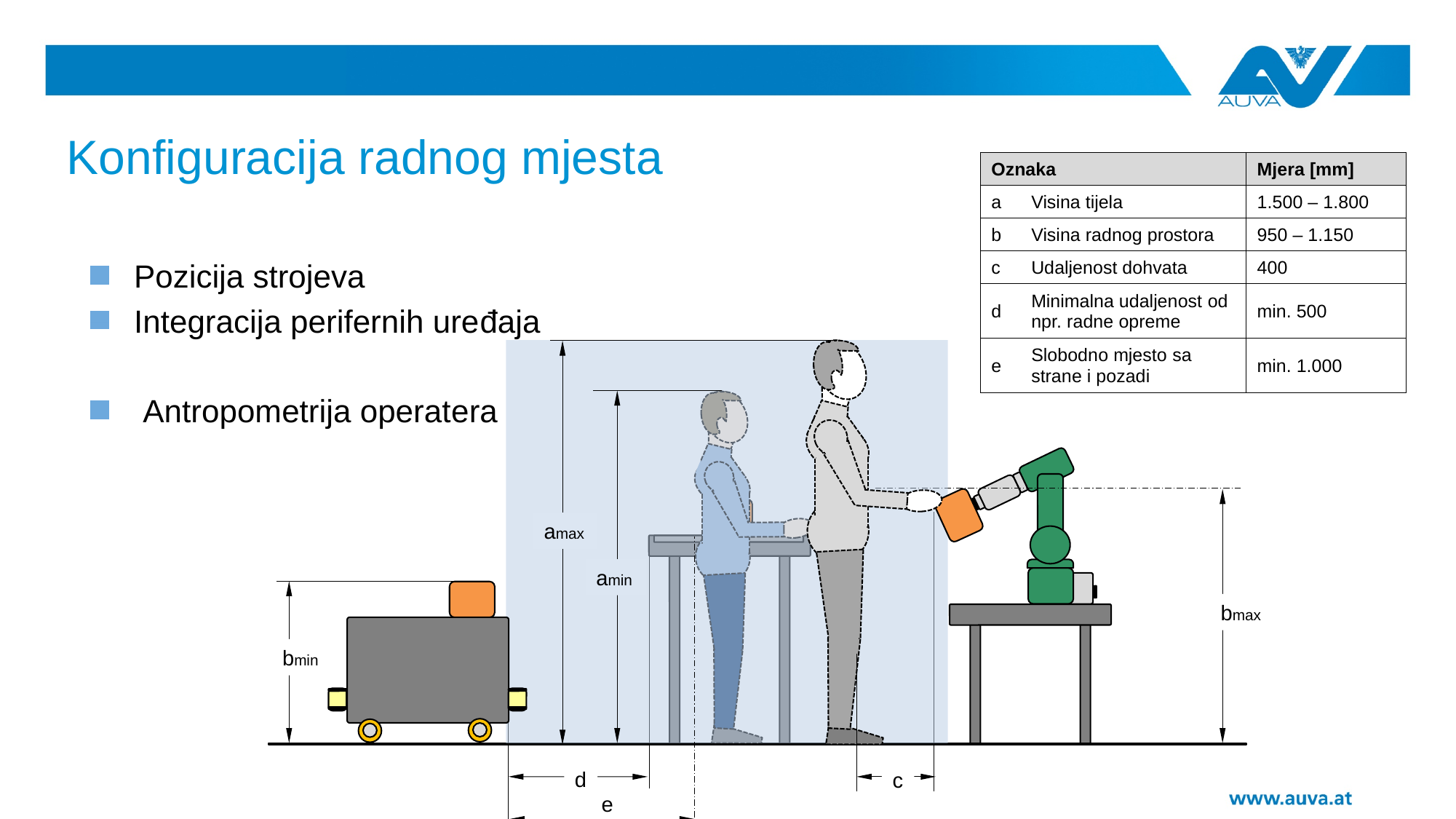

# Konfiguracija radnog mjesta
| Oznaka |  | Mjera [mm] |
| --- | --- | --- |
| a | Visina tijela | 1.500 – 1.800 |
| b | Visina radnog prostora | 950 – 1.150 |
| c | Udaljenost dohvata | 400 |
| d | Minimalna udaljenost od npr. radne opreme | min. 500 |
| e | Slobodno mjesto sa strane i pozadi | min. 1.000 |
Pozicija strojeva
Integracija perifernih uređaja

 Antropometrija operatera

amax
amin

bmax

bmin

d
c
e